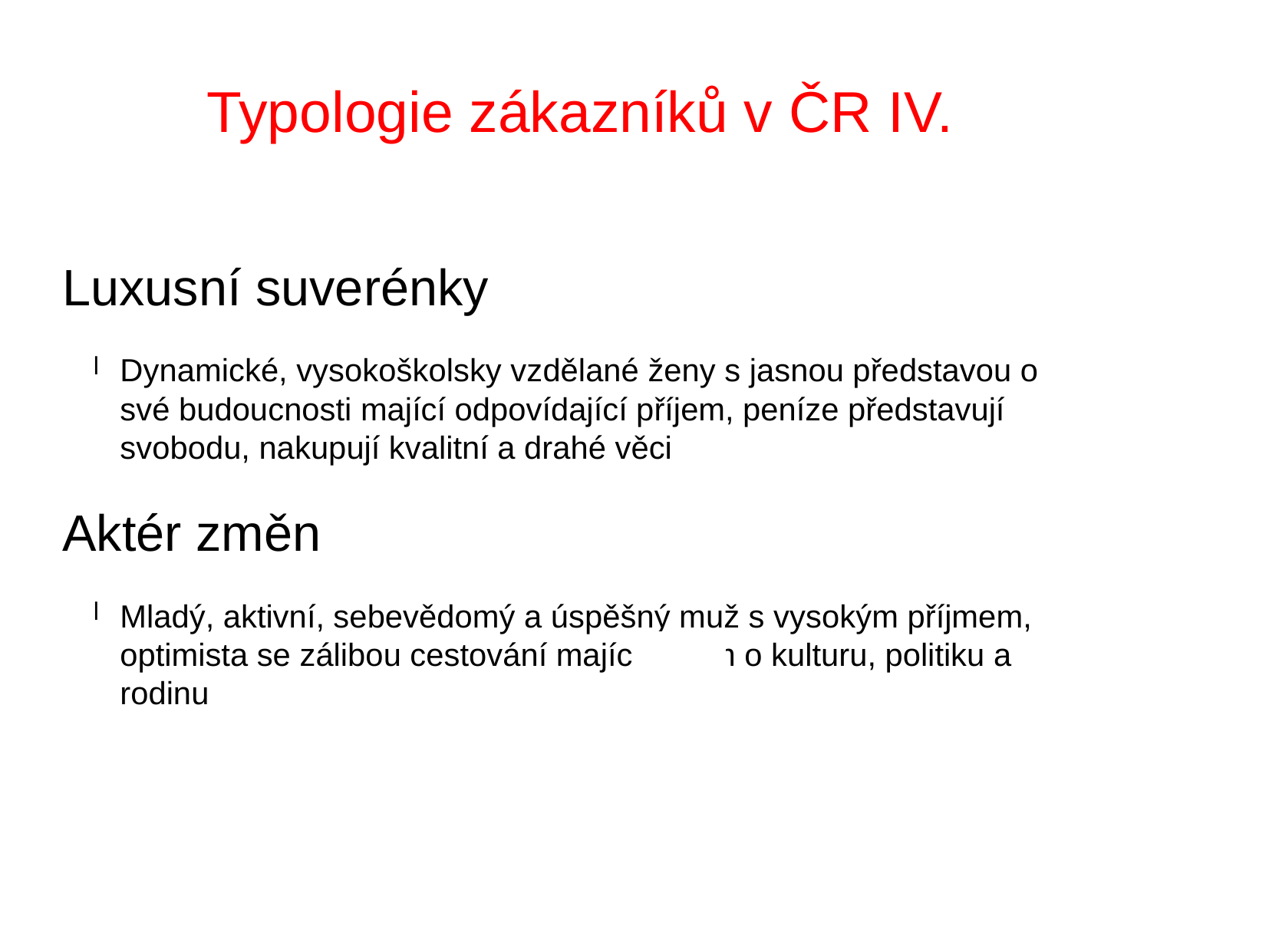

Typologie zákazníků v ČR IV.

Luxusní suverénky

Dynamické, vysokoškolsky vzdělané ženy s jasnou představou o své budoucnosti mající odpovídající příjem, peníze představují svobodu, nakupují kvalitní a drahé věci

Aktér změn

Mladý, aktivní, sebevědomý a úspěšný muž s vysokým příjmem, optimista se zálibou cestování mající zájem o kulturu, politiku a rodinu